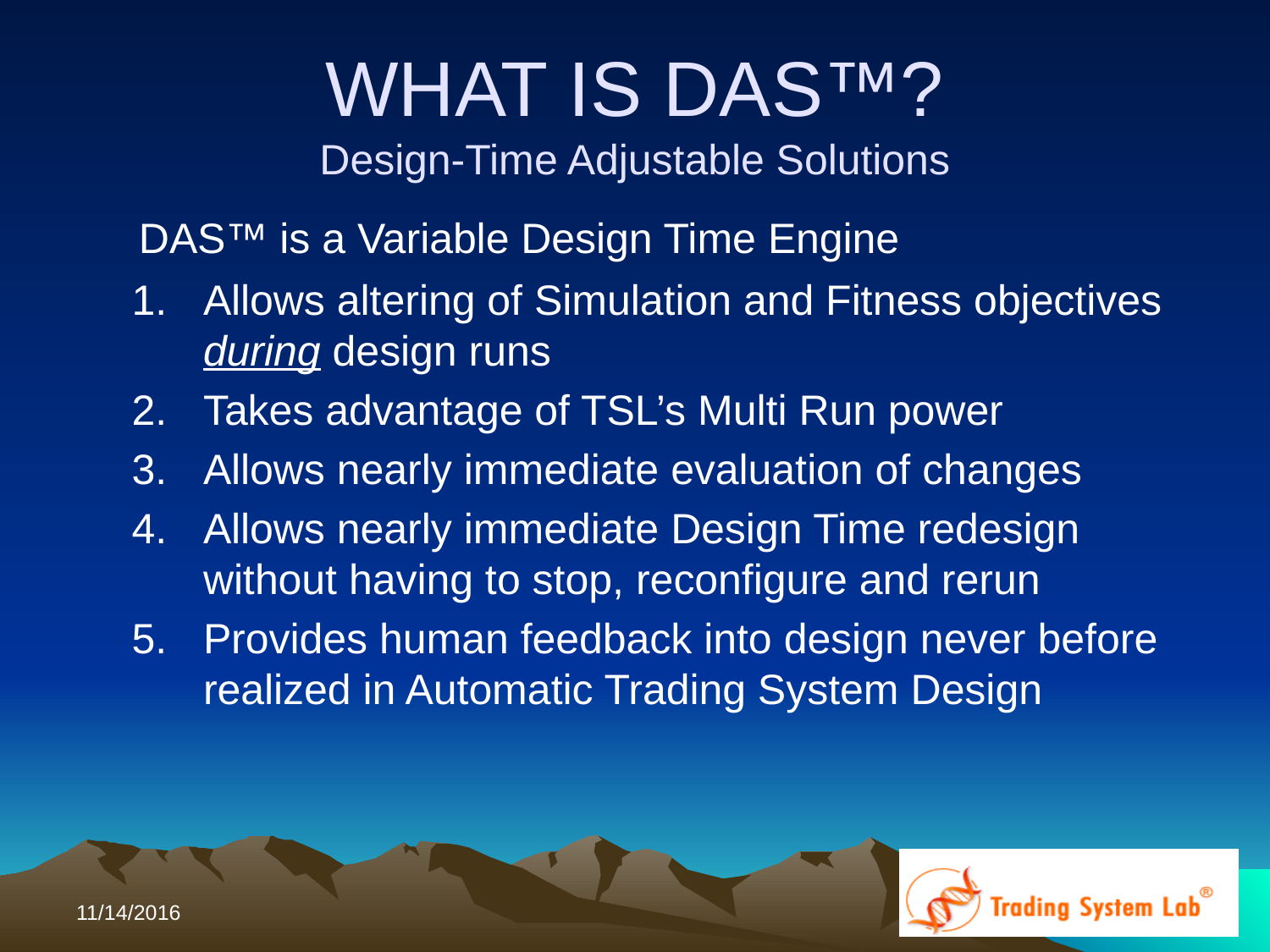

# WHAT IS DAS™? Design-Time Adjustable Solutions
    DAS™ is a Variable Design Time Engine
Allows altering of Simulation and Fitness objectives during design runs
Takes advantage of TSL’s Multi Run power
Allows nearly immediate evaluation of changes
Allows nearly immediate Design Time redesign without having to stop, reconfigure and rerun
Provides human feedback into design never before realized in Automatic Trading System Design
11/14/2016